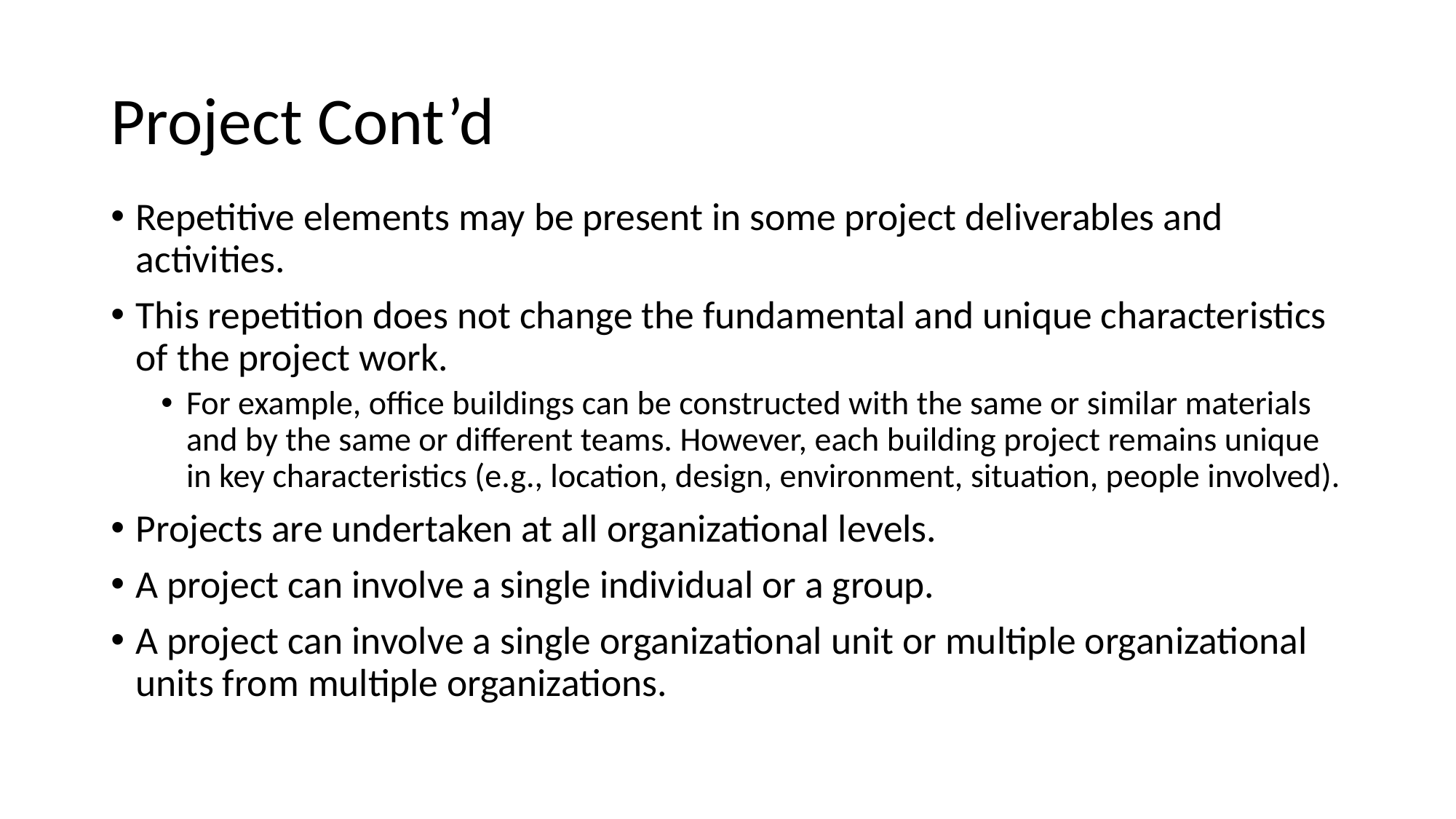

# Project Cont’d
Repetitive elements may be present in some project deliverables and activities.
This repetition does not change the fundamental and unique characteristics of the project work.
For example, office buildings can be constructed with the same or similar materials and by the same or different teams. However, each building project remains unique in key characteristics (e.g., location, design, environment, situation, people involved).
Projects are undertaken at all organizational levels.
A project can involve a single individual or a group.
A project can involve a single organizational unit or multiple organizational units from multiple organizations.